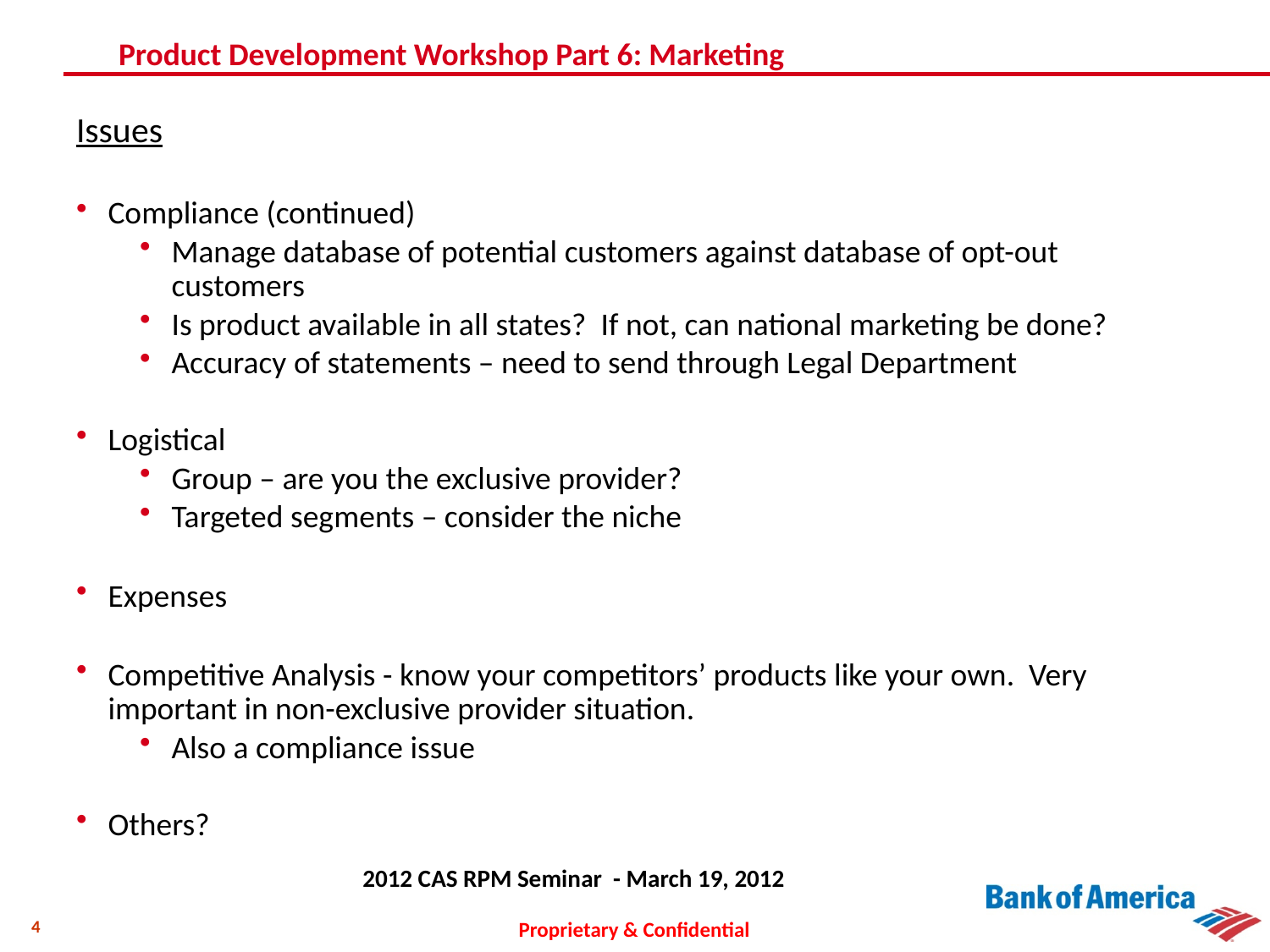

# Product Development Workshop Part 6: Marketing
Issues

Compliance (continued)
Manage database of potential customers against database of opt-out customers
Is product available in all states?  If not, can national marketing be done?
Accuracy of statements – need to send through Legal Department

Logistical
Group – are you the exclusive provider?
Targeted segments – consider the niche

Expenses

Competitive Analysis - know your competitors’ products like your own.  Very important in non-exclusive provider situation.
Also a compliance issue

Others?

    2012 CAS RPM Seminar  - March 19, 2012